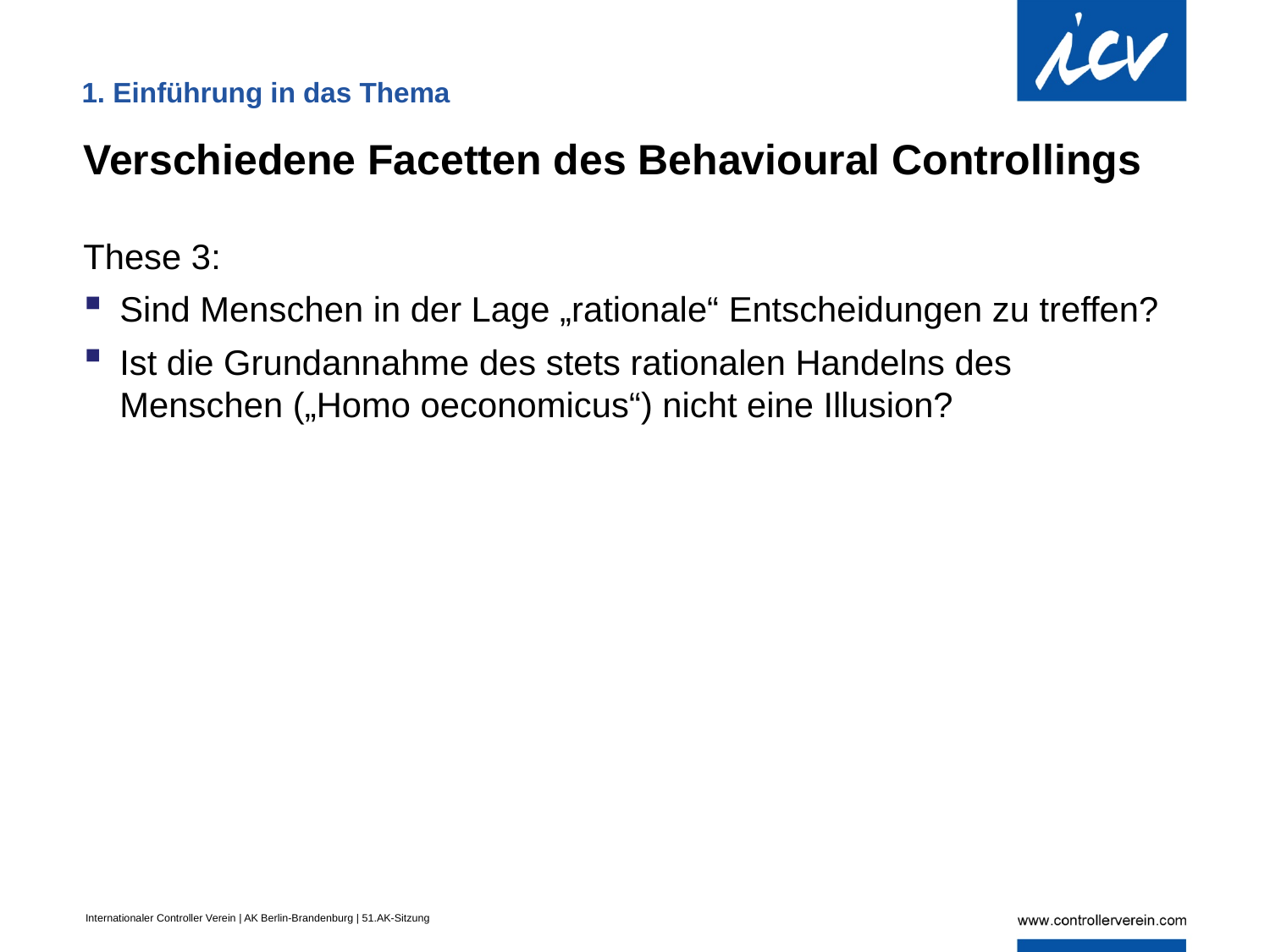

. Einführung in das Thema
1. Einführung in das Thema
Verschiedene Facetten des Behavioural Controllings

These 3:
Sind Menschen in der Lage „rationale“ Entscheidungen zu treffen?
Ist die Grundannahme des stets rationalen Handelns des Menschen („Homo oeconomicus“) nicht eine Illusion?